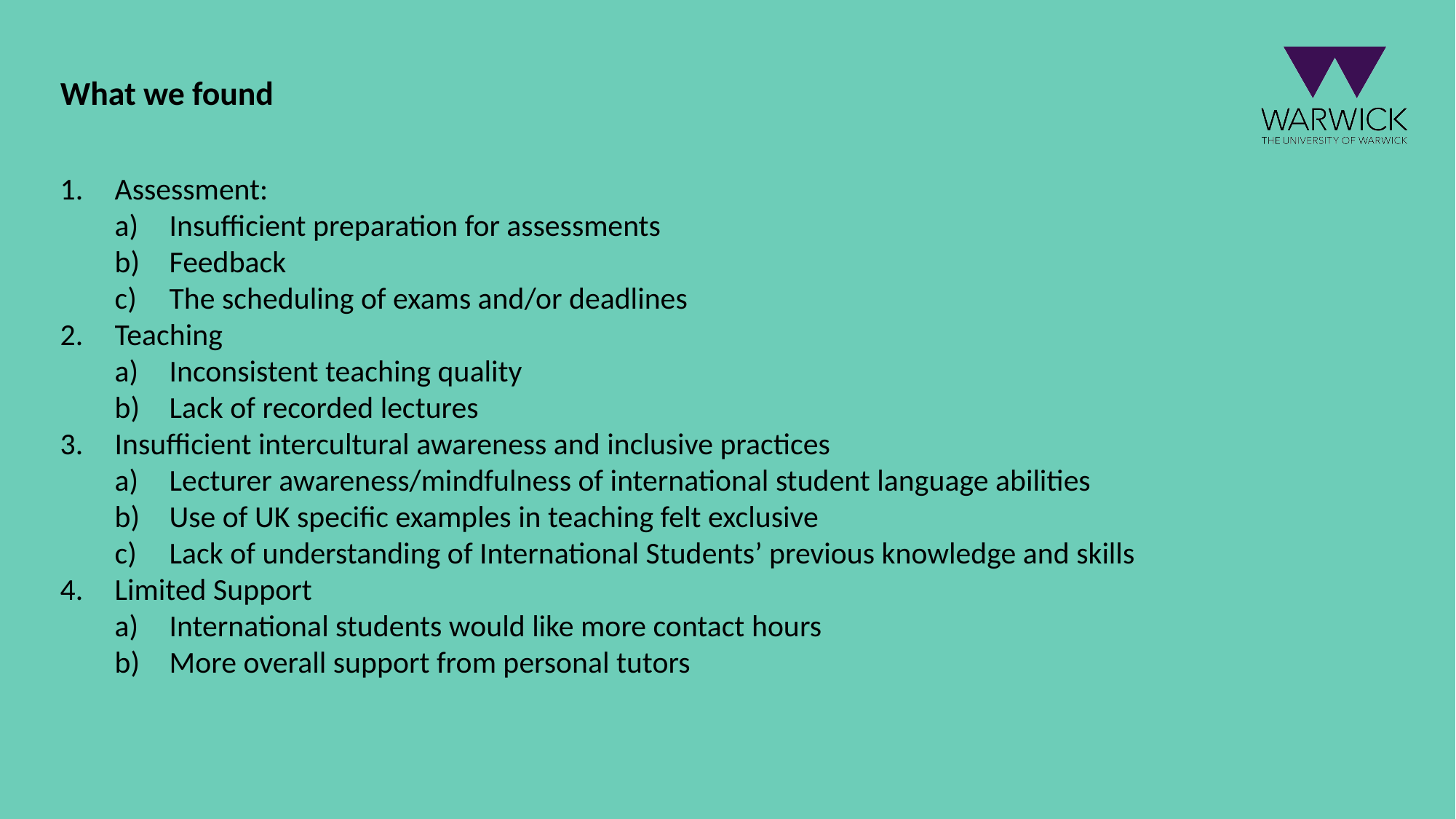

# What we found
Assessment:
Insufficient preparation for assessments
Feedback
The scheduling of exams and/or deadlines
Teaching
Inconsistent teaching quality
Lack of recorded lectures
Insufficient intercultural awareness and inclusive practices
Lecturer awareness/mindfulness of international student language abilities
Use of UK specific examples in teaching felt exclusive
Lack of understanding of International Students’ previous knowledge and skills
Limited Support
International students would like more contact hours
More overall support from personal tutors